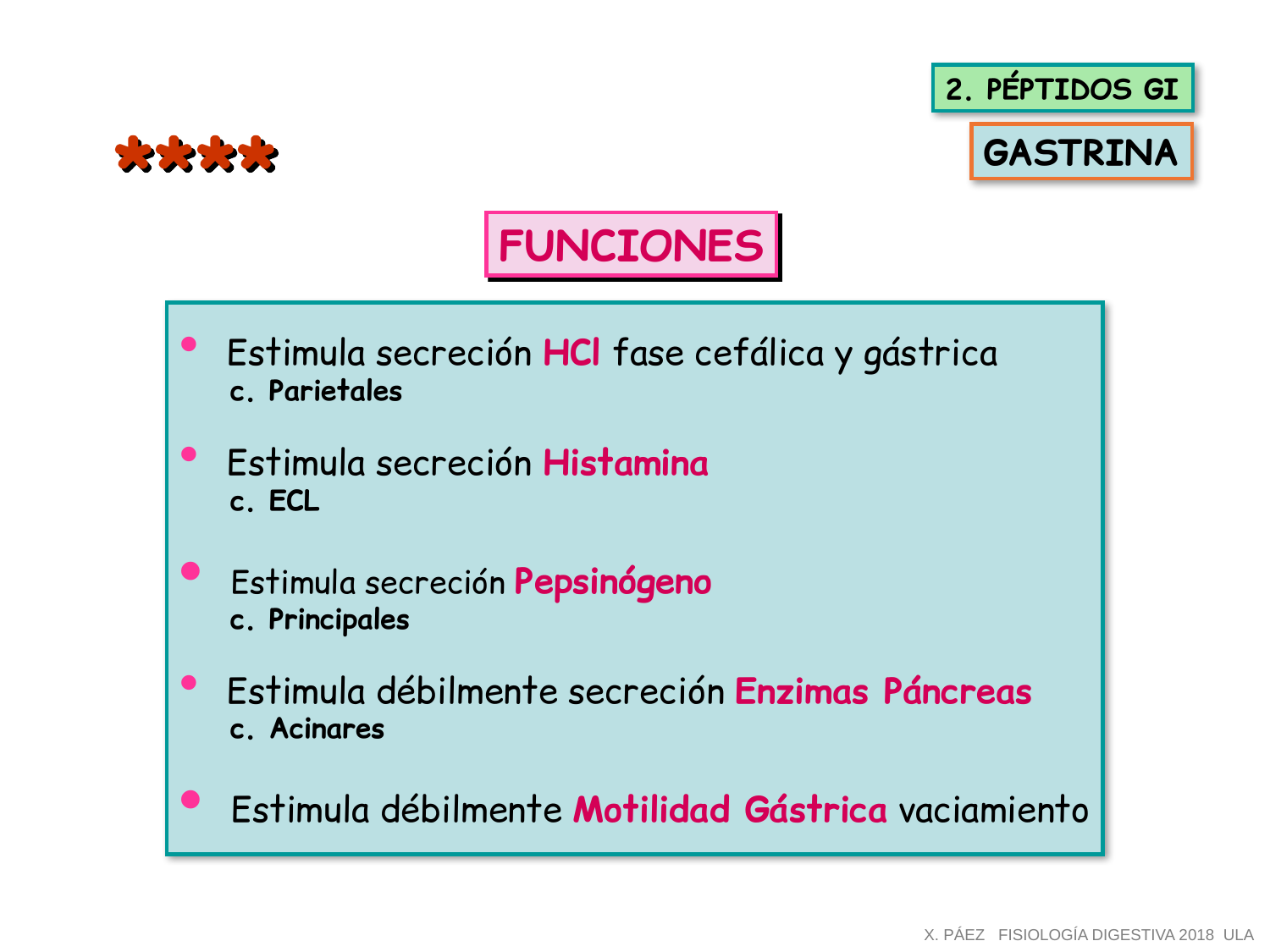

2. PÉPTIDOS GI
****
GASTRINA

FUNCIONES

  Estimula secreción HCl fase cefálica y gástrica
      c. Parietales

  Estimula secreción Histamina
      c. ECL

  Estimula secreción Pepsinógeno
      c. Principales

  Estimula débilmente secreción Enzimas Páncreas
      c. Acinares

  Estimula débilmente Motilidad Gástrica vaciamiento

X. PÁEZ   FISIOLOGÍA DIGESTIVA 2018  ULA